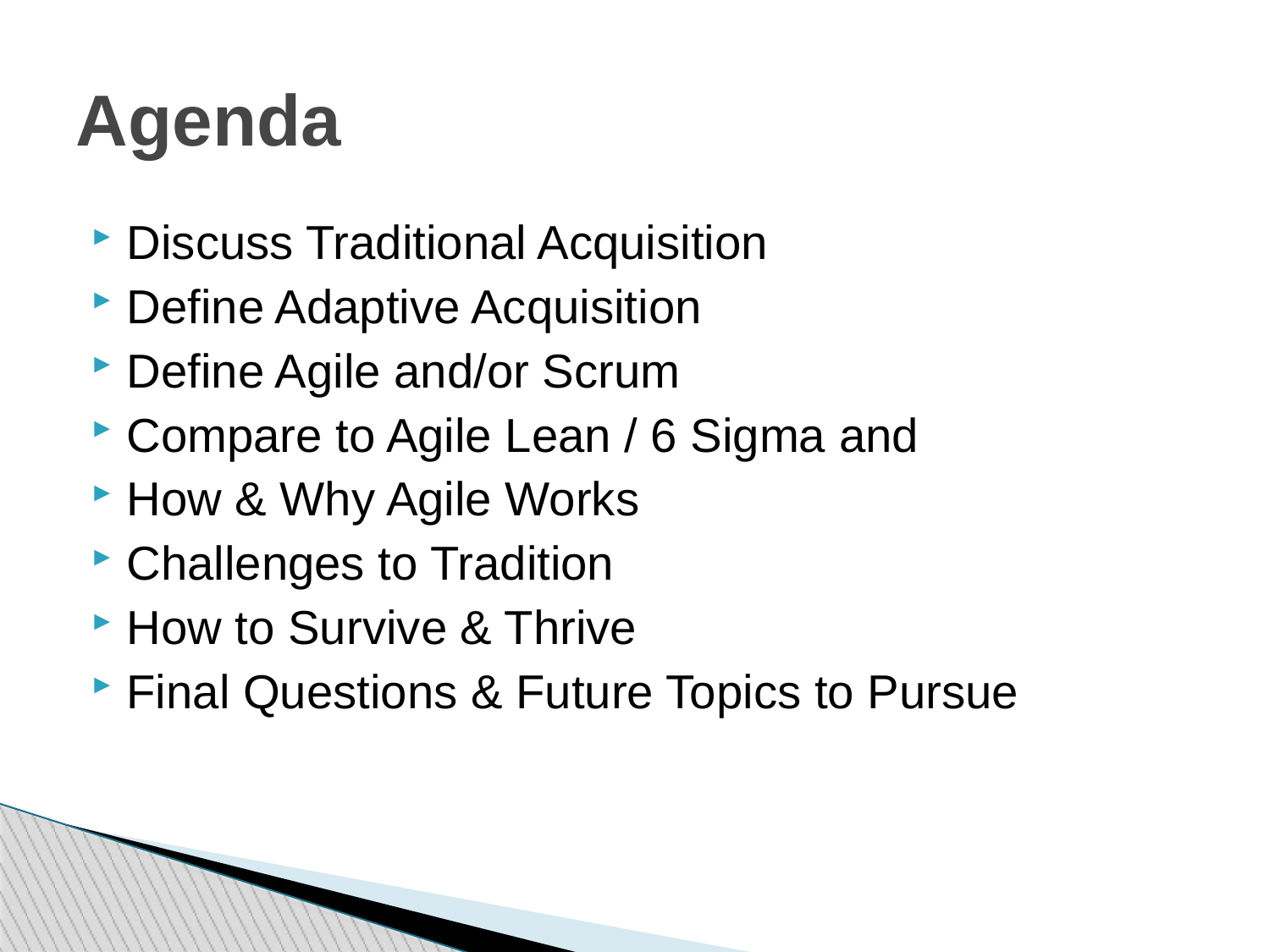

Agenda
Discuss Traditional Acquisition
Define Adaptive Acquisition
Define Agile and/or Scrum
Compare to Agile Lean / 6 Sigma and
How & Why Agile Works
Challenges to Tradition
How to Survive & Thrive
Final Questions & Future Topics to Pursue